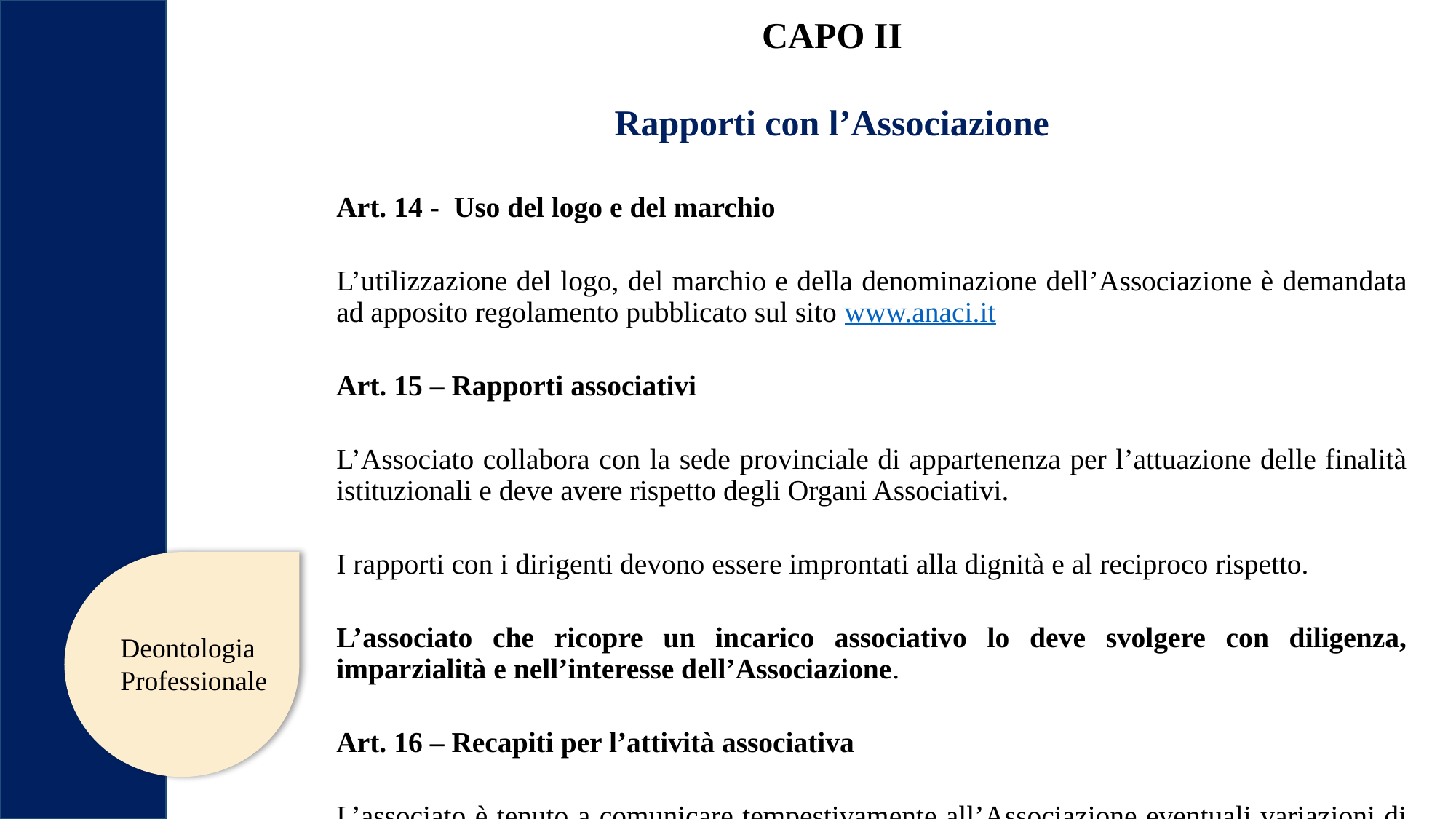

CAPO II

Rapporti con l’Associazione

Art. 14 -  Uso del logo e del marchio

L’utilizzazione del logo, del marchio e della denominazione dell’Associazione è demandata ad apposito regolamento pubblicato sul sito www.anaci.it

Art. 15 – Rapporti associativi

L’Associato collabora con la sede provinciale di appartenenza per l’attuazione delle finalità istituzionali e deve avere rispetto degli Organi Associativi.

I rapporti con i dirigenti devono essere improntati alla dignità e al reciproco rispetto.

L’associato che ricopre un incarico associativo lo deve svolgere con diligenza, imparzialità e nell’interesse dell’Associazione.

Art. 16 – Recapiti per l’attività associativa

L’associato è tenuto a comunicare tempestivamente all’Associazione eventuali variazioni di indirizzo, numeri telefonici, e-mail, pec ed eventuali denominazioni del proprio studio.

Deontologia
Professionale